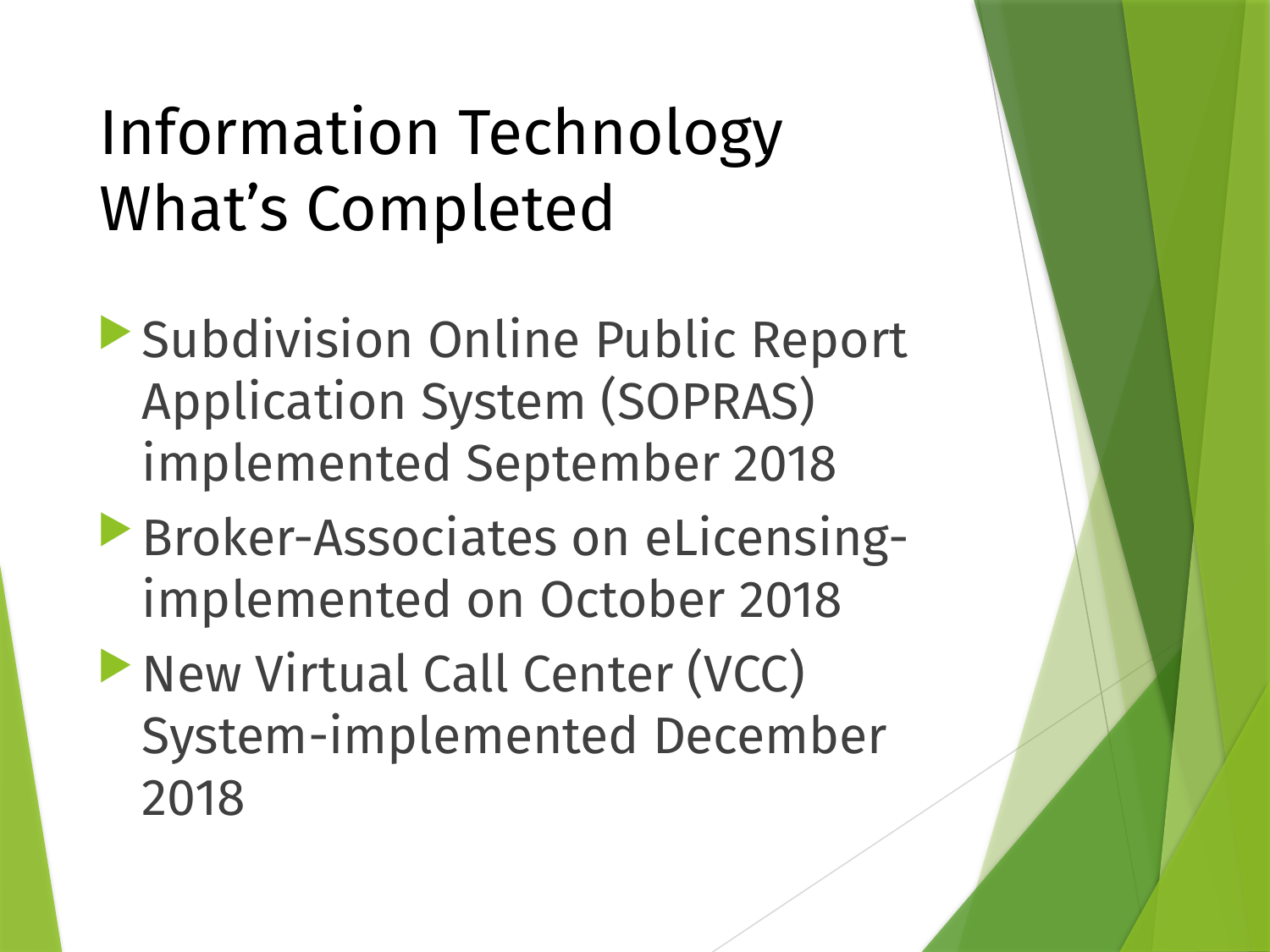

# Information Technology What’s Completed
Subdivision Online Public Report Application System (SOPRAS) implemented September 2018
Broker-Associates on eLicensing- implemented on October 2018
New Virtual Call Center (VCC) System-implemented December 2018